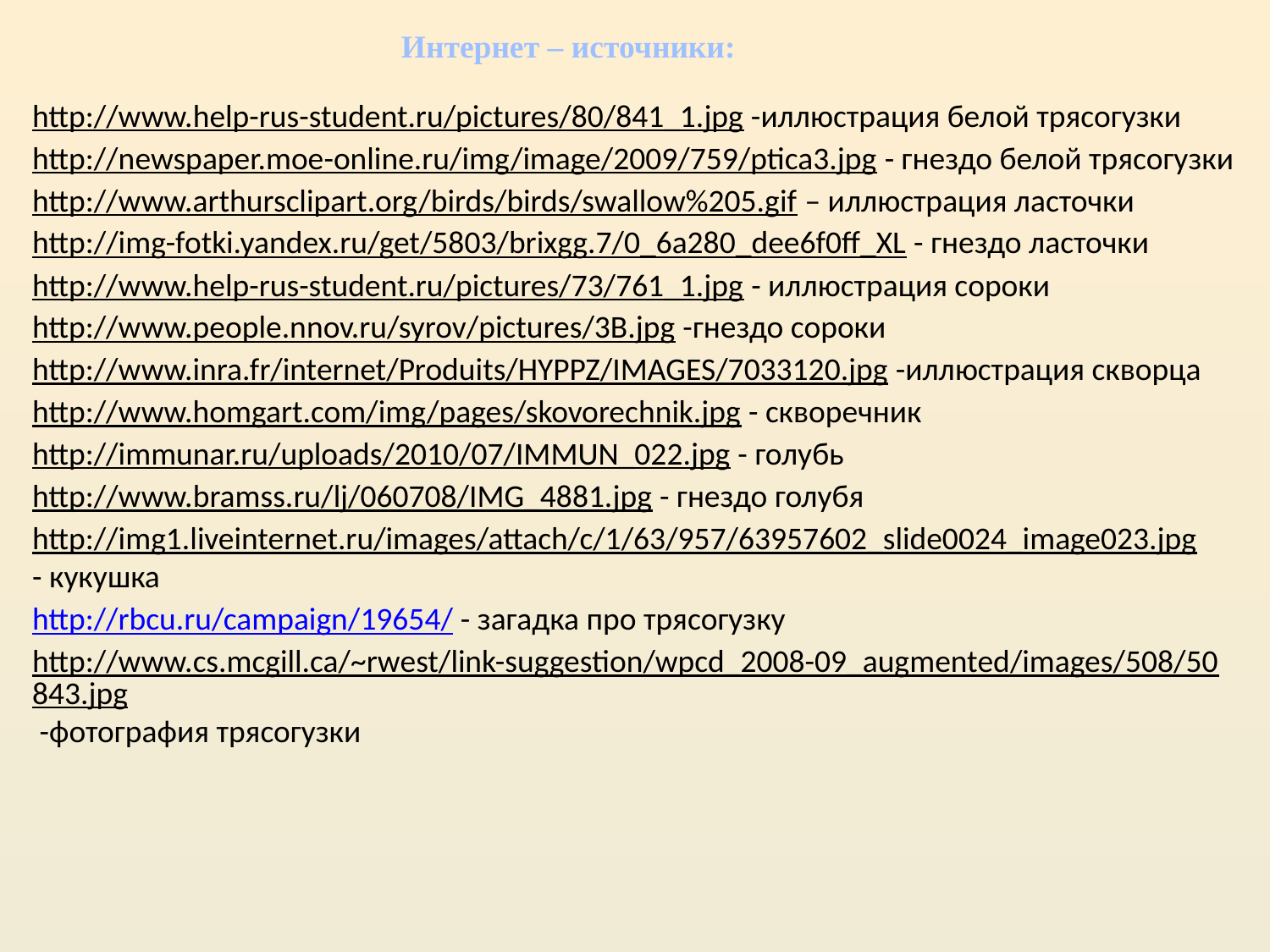

Интернет – источники:
http://www.help-rus-student.ru/pictures/80/841_1.jpg -иллюстрация белой трясогузки
http://newspaper.moe-online.ru/img/image/2009/759/ptica3.jpg - гнездо белой трясогузки
http://www.arthursclipart.org/birds/birds/swallow%205.gif – иллюстрация ласточки
http://img-fotki.yandex.ru/get/5803/brixgg.7/0_6a280_dee6f0ff_XL - гнездо ласточки
http://www.help-rus-student.ru/pictures/73/761_1.jpg - иллюстрация сороки
http://www.people.nnov.ru/syrov/pictures/3B.jpg -гнездо сороки
http://www.inra.fr/internet/Produits/HYPPZ/IMAGES/7033120.jpg -иллюстрация скворца
http://www.homgart.com/img/pages/skovorechnik.jpg - скворечник
http://immunar.ru/uploads/2010/07/IMMUN_022.jpg - голубь
http://www.bramss.ru/lj/060708/IMG_4881.jpg - гнездо голубя
http://img1.liveinternet.ru/images/attach/c/1/63/957/63957602_slide0024_image023.jpg - кукушка
http://rbcu.ru/campaign/19654/ - загадка про трясогузку
http://www.cs.mcgill.ca/~rwest/link-suggestion/wpcd_2008-09_augmented/images/508/50843.jpg -фотография трясогузки